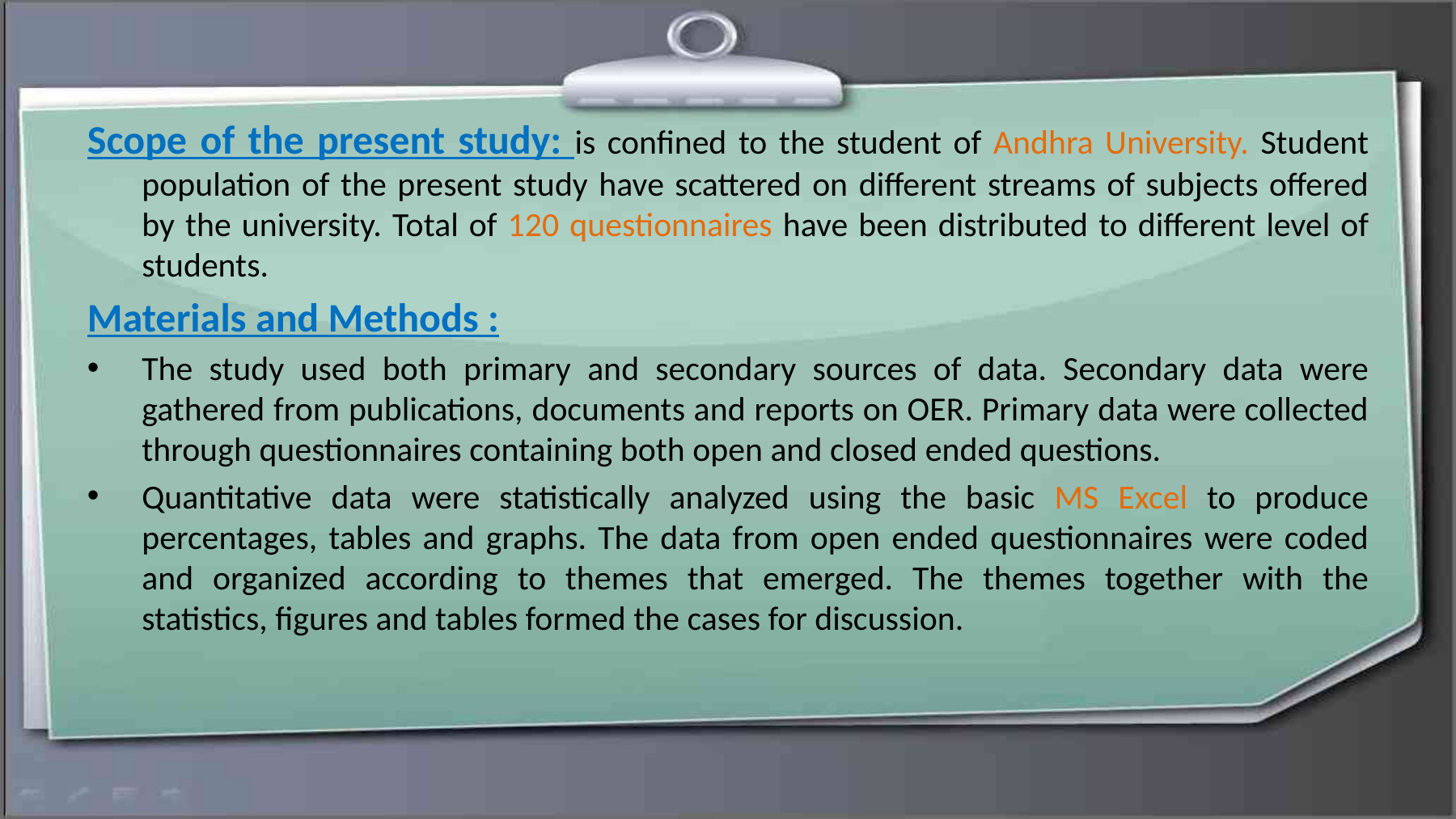

Scope of the present study: is confined to the student of Andhra University. Student population of the present study have scattered on different streams of subjects offered by the university. Total of 120 questionnaires have been distributed to different level of students.
Materials and Methods :
The study used both primary and secondary sources of data. Secondary data were gathered from publications, documents and reports on OER. Primary data were collected through questionnaires containing both open and closed ended questions.
Quantitative data were statistically analyzed using the basic MS Excel to produce percentages, tables and graphs. The data from open ended questionnaires were coded and organized according to themes that emerged. The themes together with the statistics, figures and tables formed the cases for discussion.